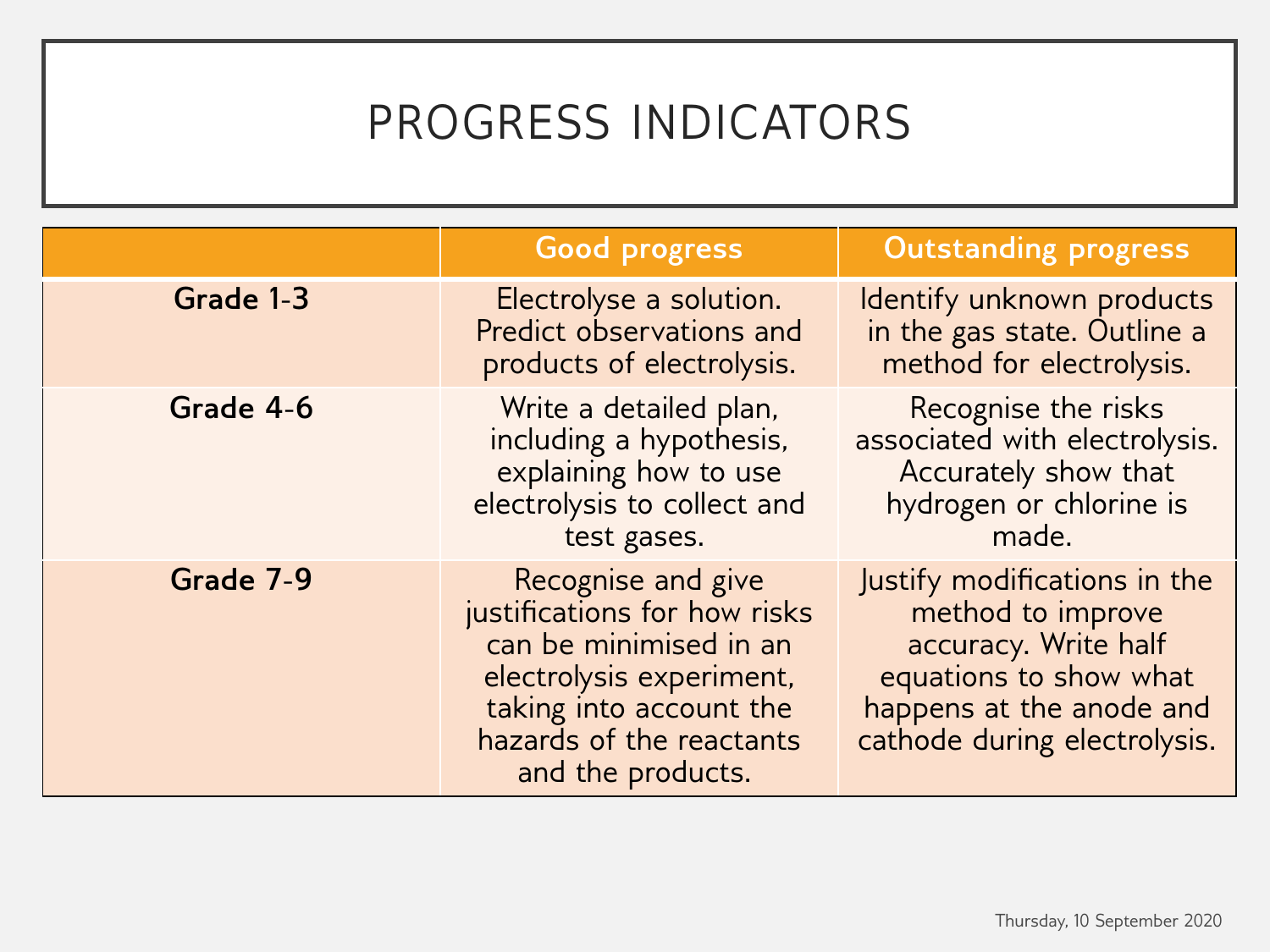

# PROGRESS INDICATORS
|  | Good progress | Outstanding progress |
| --- | --- | --- |
| Grade 1-3 | Electrolyse a solution. Predict observations and products of electrolysis. | Identify unknown products in the gas state. Outline a method for electrolysis. |
| Grade 4-6 | Write a detailed plan, including a hypothesis, explaining how to use electrolysis to collect and test gases. | Recognise the risks associated with electrolysis. Accurately show that hydrogen or chlorine is made. |
| Grade 7-9 | Recognise and give justifications for how risks can be minimised in an electrolysis experiment, taking into account the hazards of the reactants and the products. | Justify modifications in the method to improve accuracy. Write half equations to show what happens at the anode and cathode during electrolysis. |
Thursday, 10 September 2020